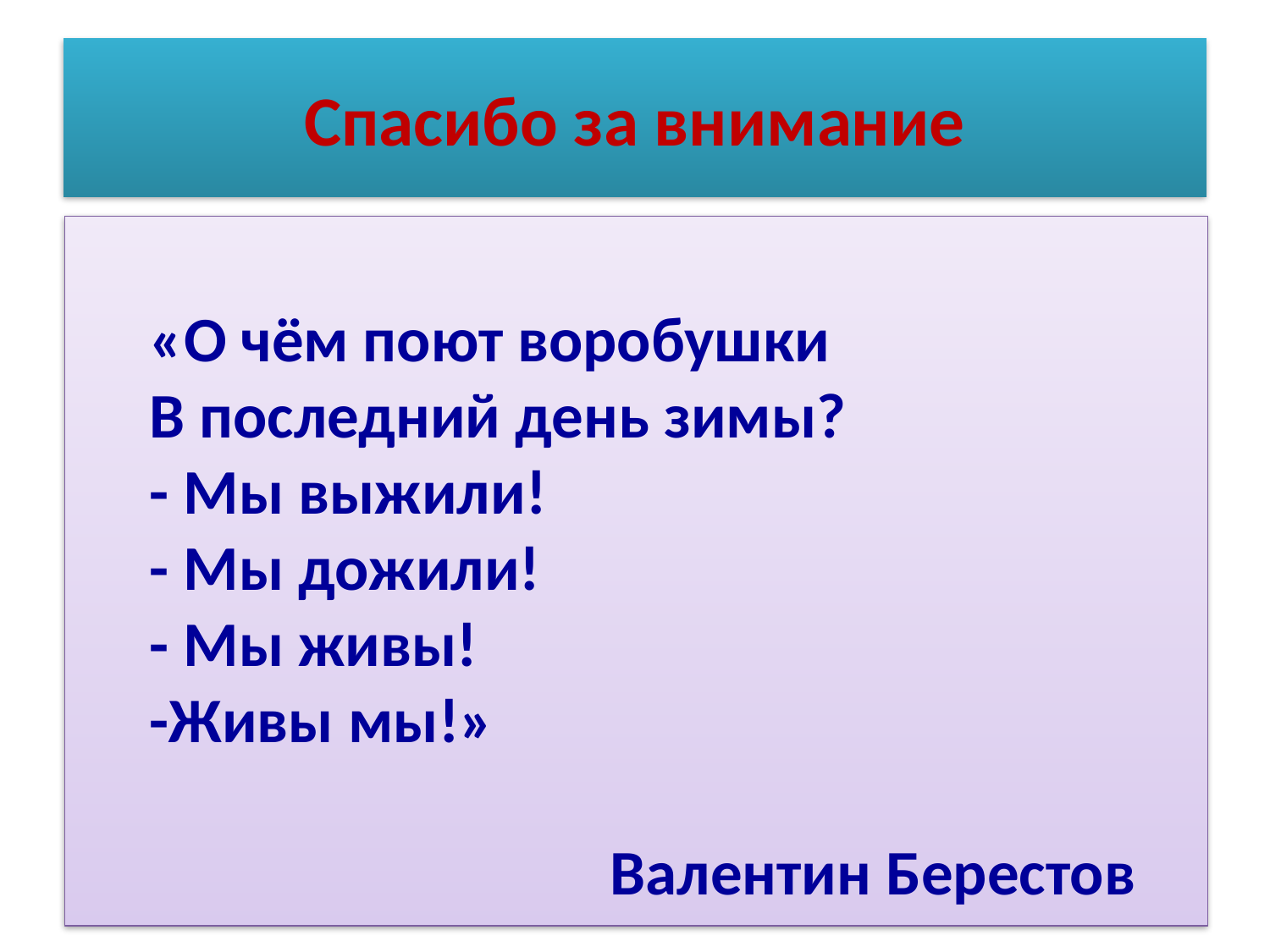

# Спасибо за внимание

     «О чём поют воробушки
     В последний день зимы?
     - Мы выжили!
     - Мы дожили!
     - Мы живы!
     -Живы мы!»

                                     Валентин Берестов